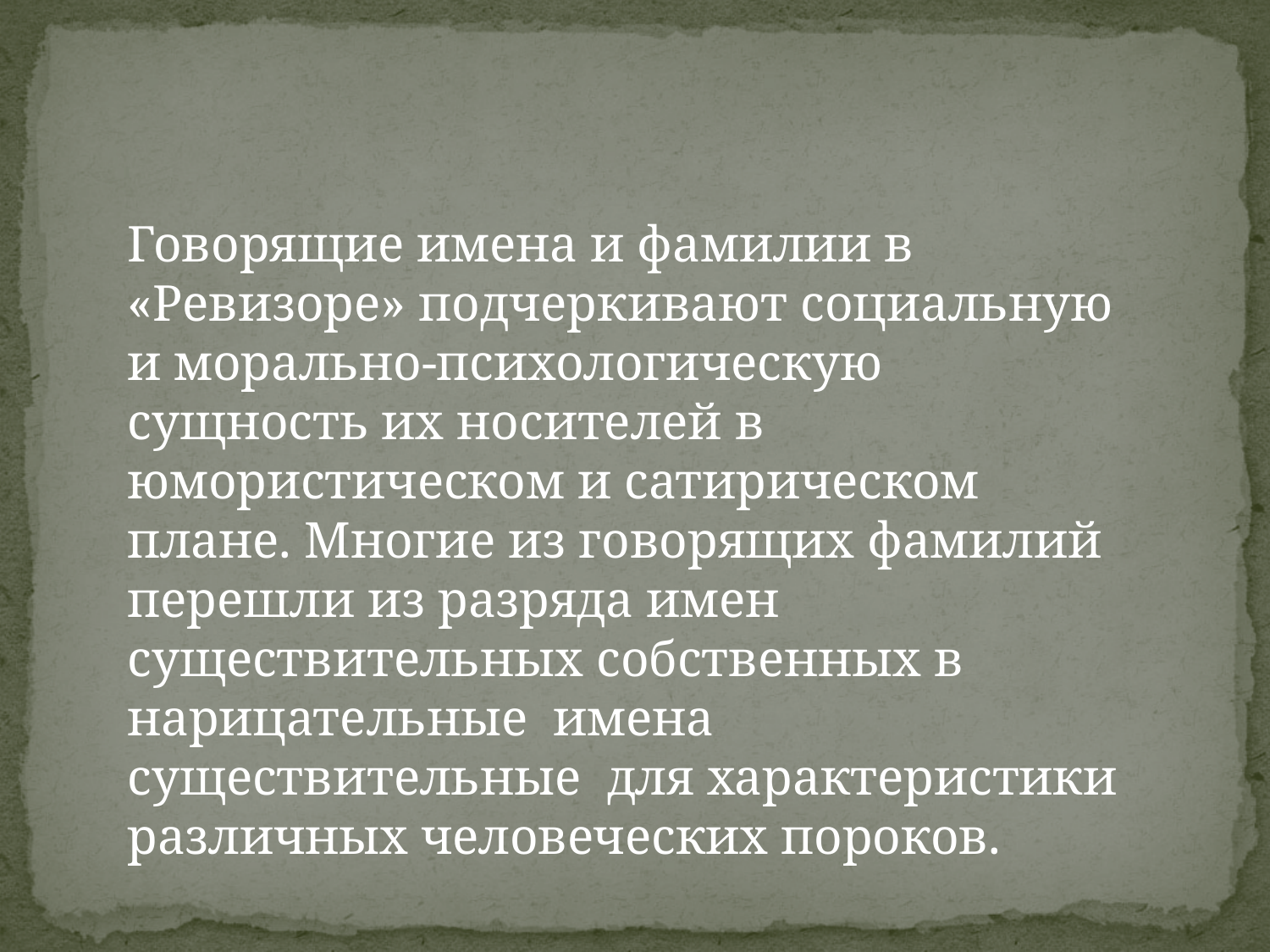

#
Говорящие имена и фамилии в «Ревизоре» подчеркивают социальную и морально-психологическую сущность их носителей в юмористическом и сатирическом плане. Многие из говорящих фамилий перешли из разряда имен существительных собственных в нарицательные  имена существительные  для характеристики различных человеческих пороков.